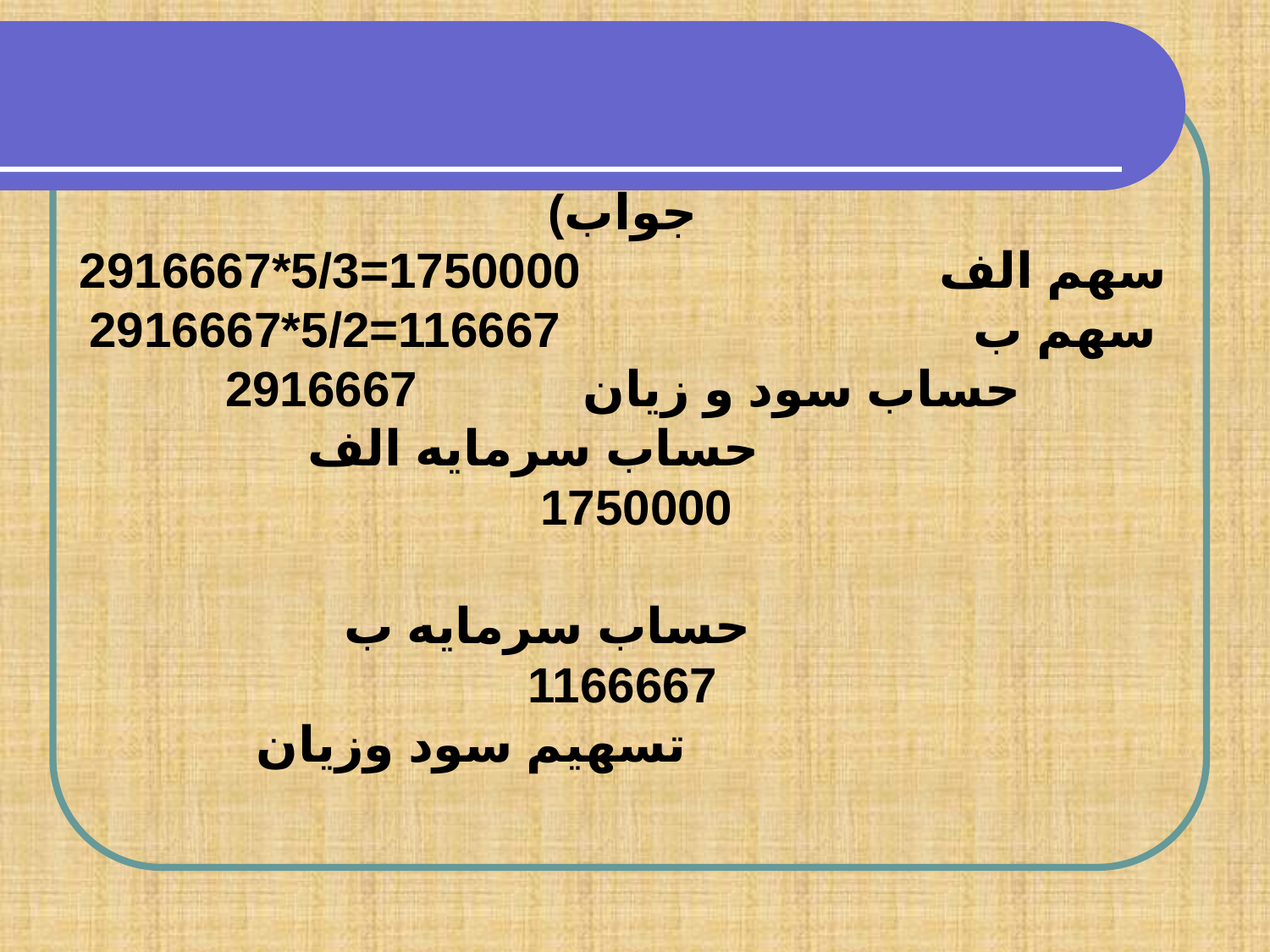

جواب)
سهم الف                          1750000=5/3*2916667
سهم ب                              116667=5/2*2916667
حساب سود و زيان            2916667
                        حساب سرمايه الف            1750000

                        حساب سرمايه ب              1166667
                       تسهيم سود وزيان